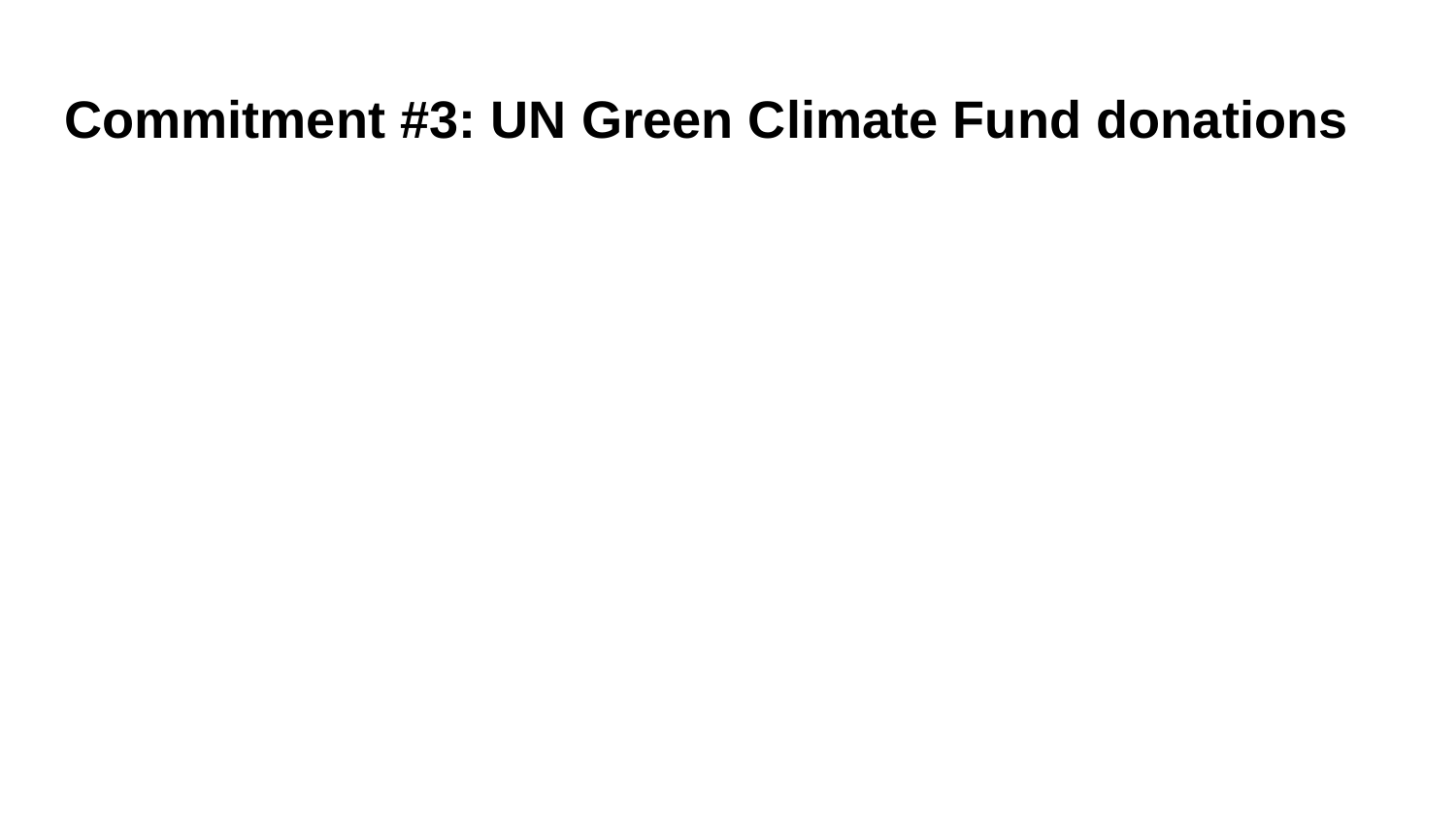

# Commitment #3: UN Green Climate Fund donations